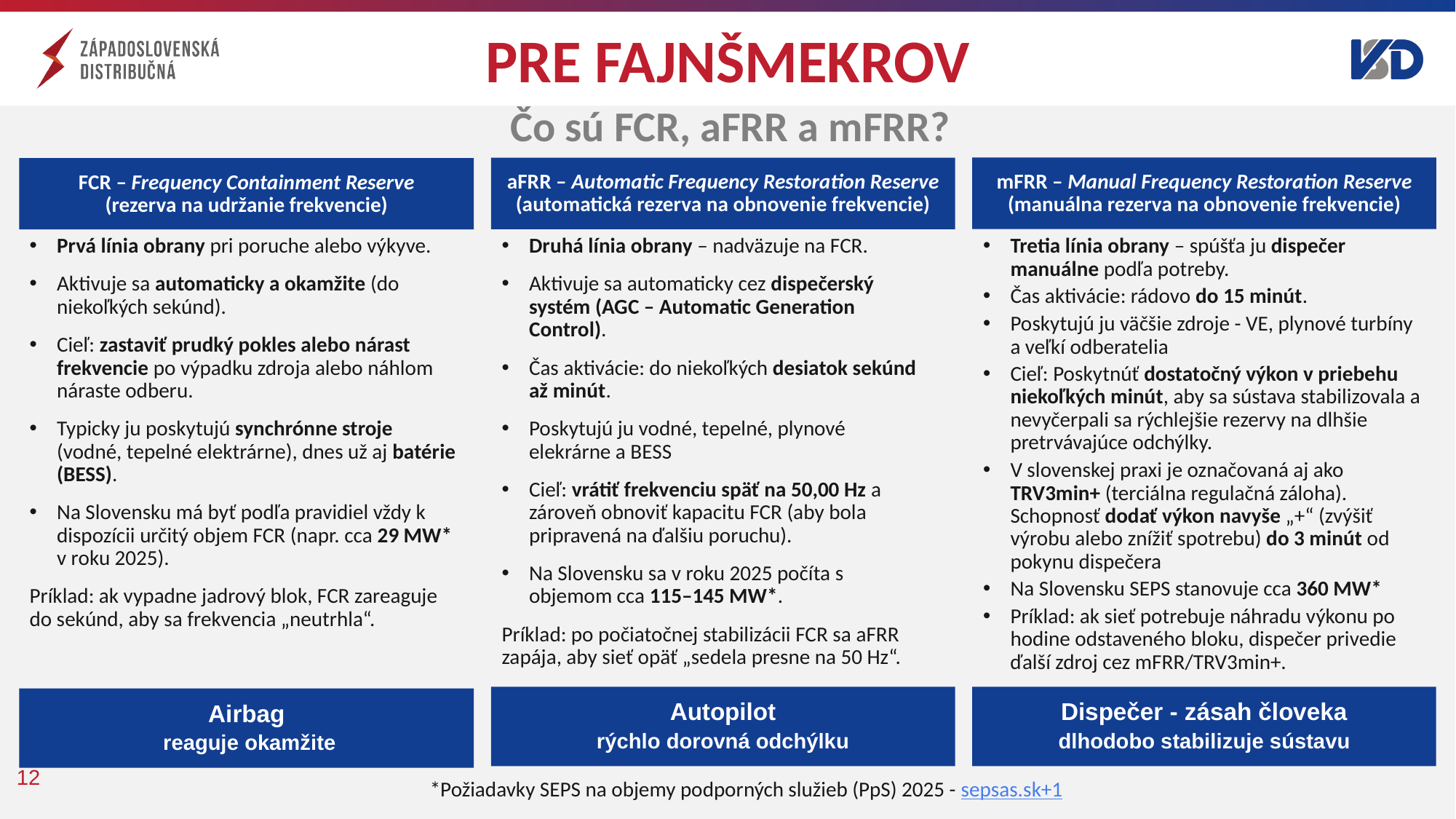

# Pre Fajnšmekrov
Čo sú FCR, aFRR a mFRR?
mFRR – Manual Frequency Restoration Reserve
(manuálna rezerva na obnovenie frekvencie)
aFRR – Automatic Frequency Restoration Reserve
(automatická rezerva na obnovenie frekvencie)
FCR – Frequency Containment Reserve
(rezerva na udržanie frekvencie)
Prvá línia obrany pri poruche alebo výkyve.
Aktivuje sa automaticky a okamžite (do niekoľkých sekúnd).
Cieľ: zastaviť prudký pokles alebo nárast frekvencie po výpadku zdroja alebo náhlom náraste odberu.
Typicky ju poskytujú synchrónne stroje (vodné, tepelné elektrárne), dnes už aj batérie (BESS).
Na Slovensku má byť podľa pravidiel vždy k dispozícii určitý objem FCR (napr. cca 29 MW* v roku 2025).
Príklad: ak vypadne jadrový blok, FCR zareaguje do sekúnd, aby sa frekvencia „neutrhla“.
Druhá línia obrany – nadväzuje na FCR.
Aktivuje sa automaticky cez dispečerský systém (AGC – Automatic Generation Control).
Čas aktivácie: do niekoľkých desiatok sekúnd až minút.
Poskytujú ju vodné, tepelné, plynové elekrárne a BESS
Cieľ: vrátiť frekvenciu späť na 50,00 Hz a zároveň obnoviť kapacitu FCR (aby bola pripravená na ďalšiu poruchu).
Na Slovensku sa v roku 2025 počíta s objemom cca 115–145 MW*.
Príklad: po počiatočnej stabilizácii FCR sa aFRR zapája, aby sieť opäť „sedela presne na 50 Hz“.

Tretia línia obrany – spúšťa ju dispečer manuálne podľa potreby.
Čas aktivácie: rádovo do 15 minút.
Poskytujú ju väčšie zdroje - VE, plynové turbíny a veľkí odberatelia
Cieľ: Poskytnúť dostatočný výkon v priebehu niekoľkých minút, aby sa sústava stabilizovala a nevyčerpali sa rýchlejšie rezervy na dlhšie pretrvávajúce odchýlky.
V slovenskej praxi je označovaná aj ako TRV3min+ (terciálna regulačná záloha). Schopnosť dodať výkon navyše „+“ (zvýšiť výrobu alebo znížiť spotrebu) do 3 minút od pokynu dispečera
Na Slovensku SEPS stanovuje cca 360 MW*
Príklad: ak sieť potrebuje náhradu výkonu po hodine odstaveného bloku, dispečer privedie ďalší zdroj cez mFRR/TRV3min+.

Autopilot
rýchlo dorovná odchýlku
Dispečer - zásah človeka
dlhodobo stabilizuje sústavu
Airbag
 reaguje okamžite
*Požiadavky SEPS na objemy podporných služieb (PpS) 2025 - sepsas.sk+1